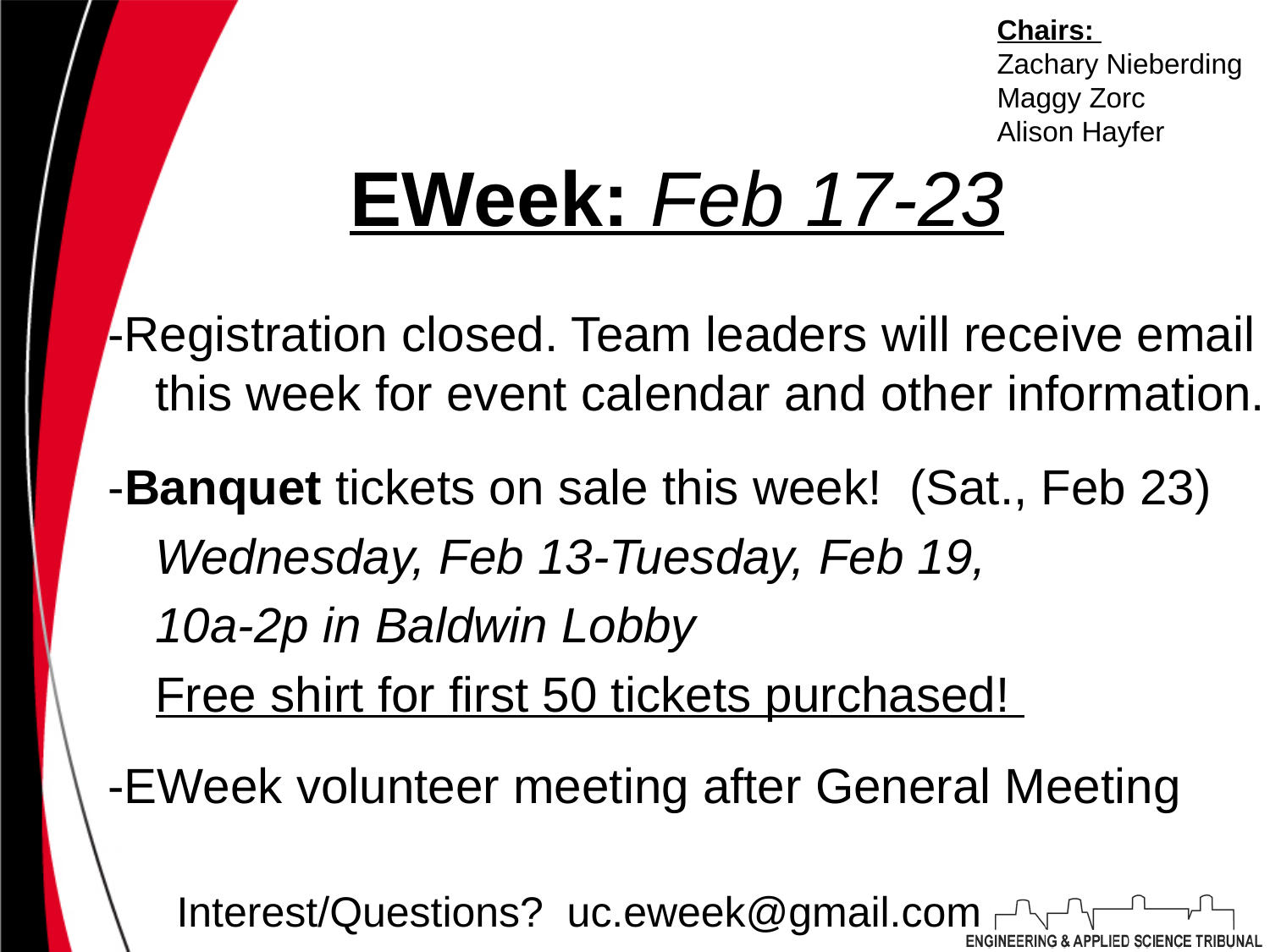

Chairs:
Zachary Nieberding
Maggy Zorc
Alison Hayfer
# EWeek: Feb 17-23
-Registration closed. Team leaders will receive email this week for event calendar and other information.

-Banquet tickets on sale this week!  (Sat., Feb 23)
	Wednesday, Feb 13-Tuesday, Feb 19,
	10a-2p in Baldwin Lobby
	Free shirt for first 50 tickets purchased!

-EWeek volunteer meeting after General Meeting
	Interest/Questions?  uc.eweek@gmail.com